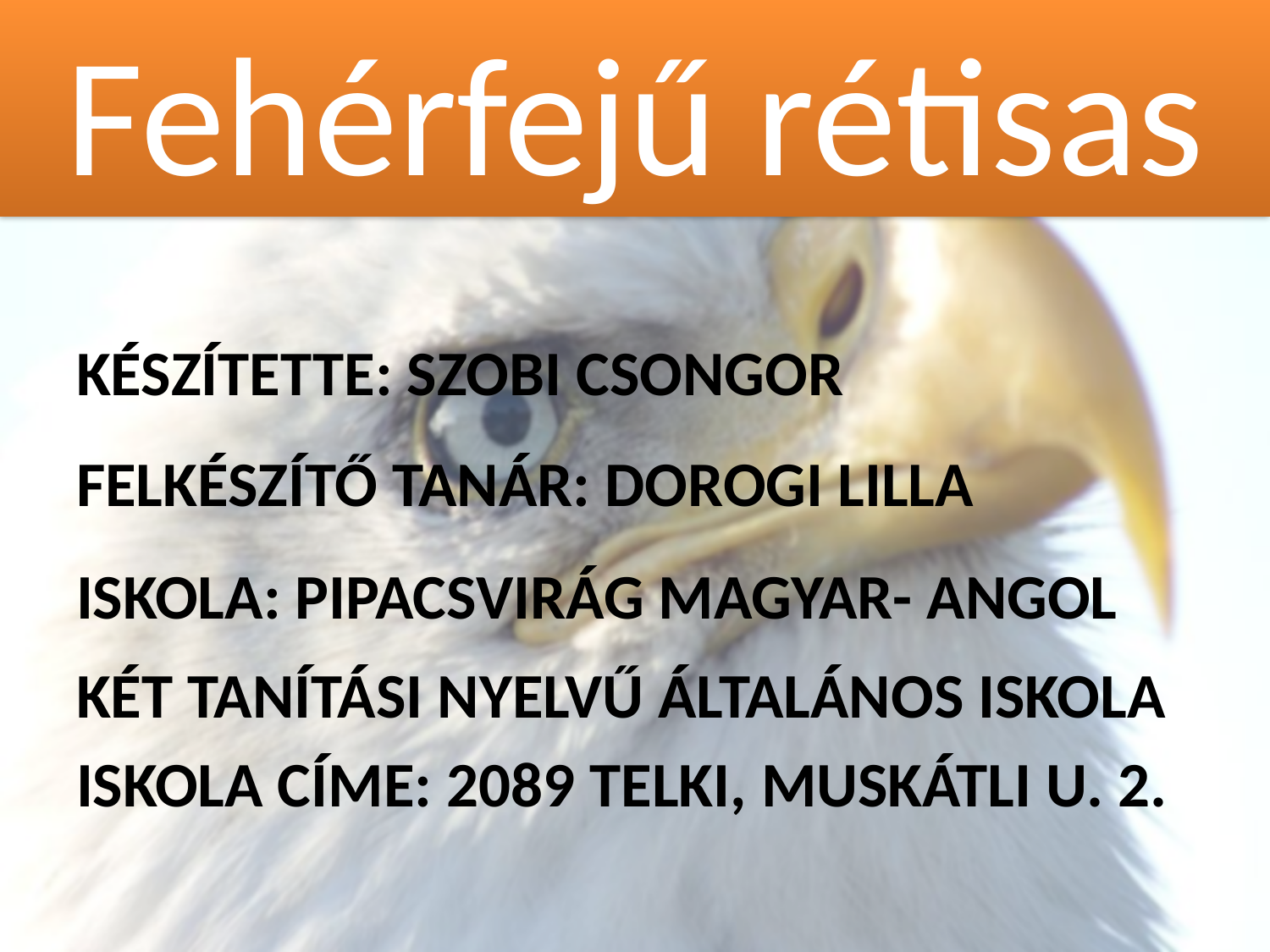

# Fehérfejű rétisas

Készítette: Szobi Csongor
Felkészítő tanár: Dorogi Lilla
Iskola: Pipacsvirág Magyar- Angol Két Tanítási Nyelvű Általános Iskola
Iskola címe: 2089 Telki, Muskátli u. 2.